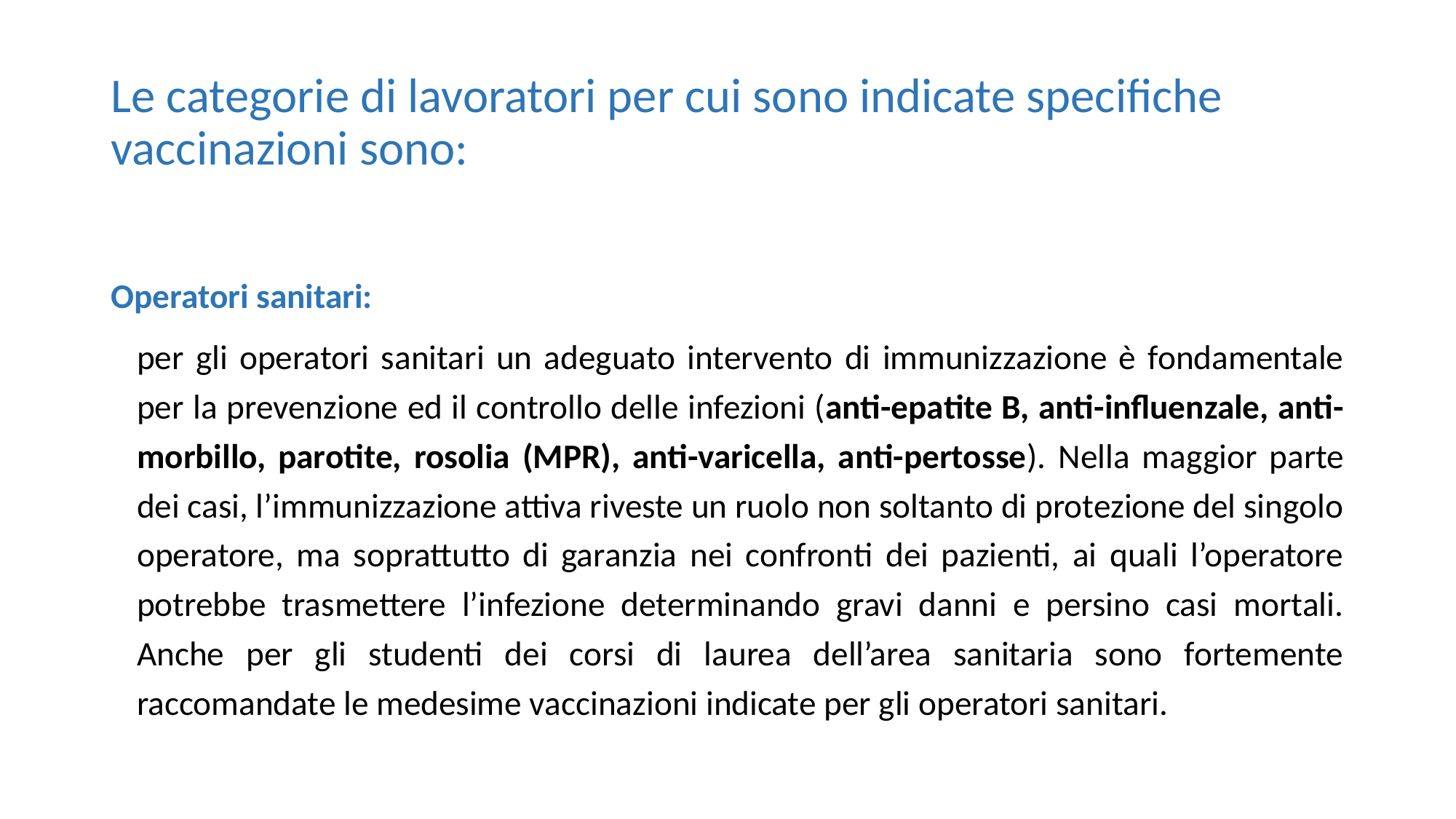

# Le categorie di lavoratori per cui sono indicate specifiche vaccinazioni sono:

Operatori sanitari:
	per gli operatori sanitari un adeguato intervento di immunizzazione è fondamentale per la prevenzione ed il controllo delle infezioni (anti-epatite B, anti-influenzale, anti-morbillo, parotite, rosolia (MPR), anti-varicella, anti-pertosse). Nella maggior parte dei casi, l’immunizzazione attiva riveste un ruolo non soltanto di protezione del singolo operatore, ma soprattutto di garanzia nei confronti dei pazienti, ai quali l’operatore potrebbe trasmettere l’infezione determinando gravi danni e persino casi mortali. Anche per gli studenti dei corsi di laurea dell’area sanitaria sono fortemente raccomandate le medesime vaccinazioni indicate per gli operatori sanitari.